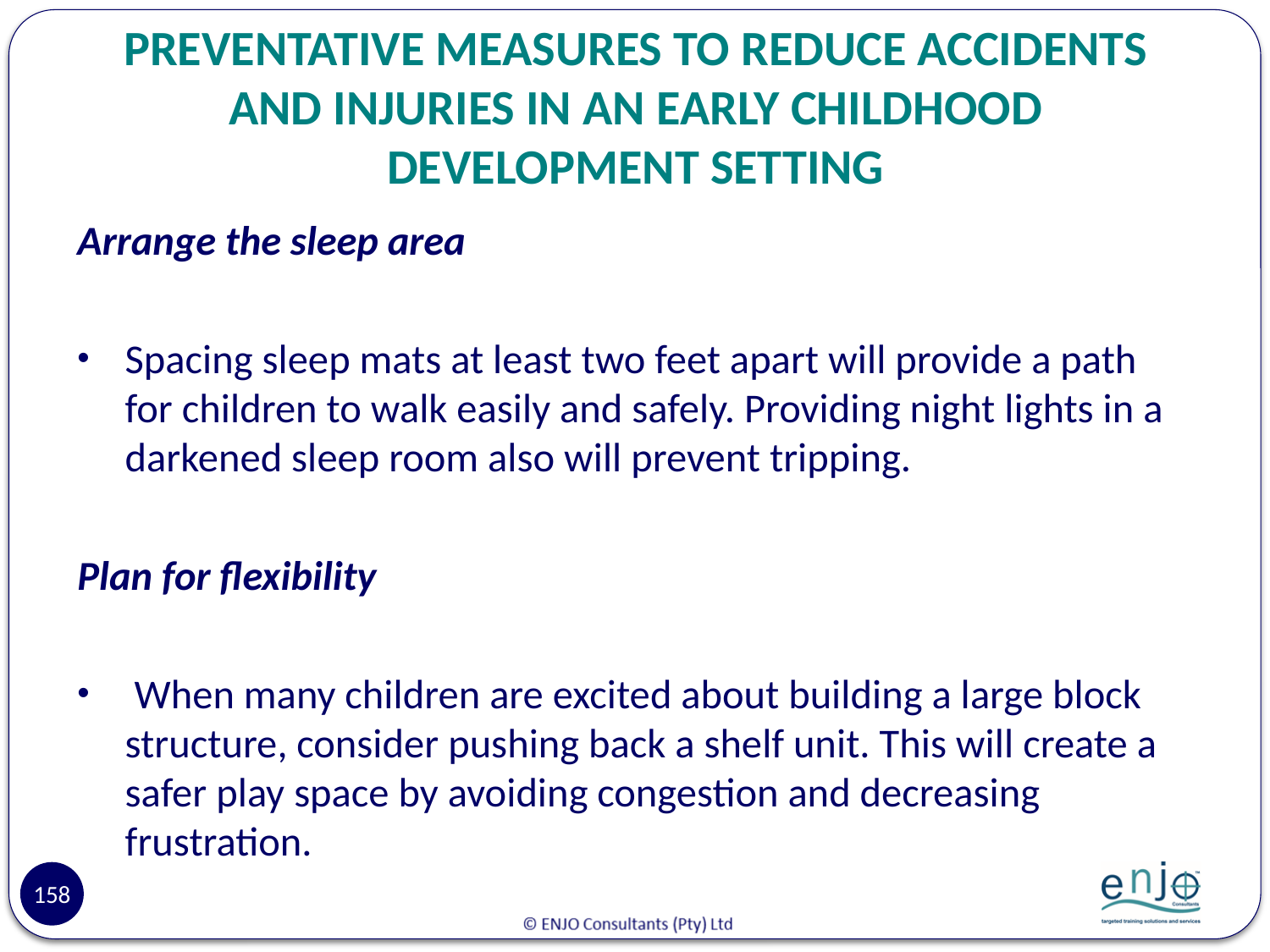

# PREVENTATIVE MEASURES TO REDUCE ACCIDENTS AND INJURIES IN AN EARLY CHILDHOOD DEVELOPMENT SETTING
Arrange the sleep area

Spacing sleep mats at least two feet apart will provide a path for children to walk easily and safely. Providing night lights in a darkened sleep room also will prevent tripping.

Plan for flexibility

 When many children are excited about building a large block structure, consider pushing back a shelf unit. This will create a safer play space by avoiding congestion and decreasing frustration.

158